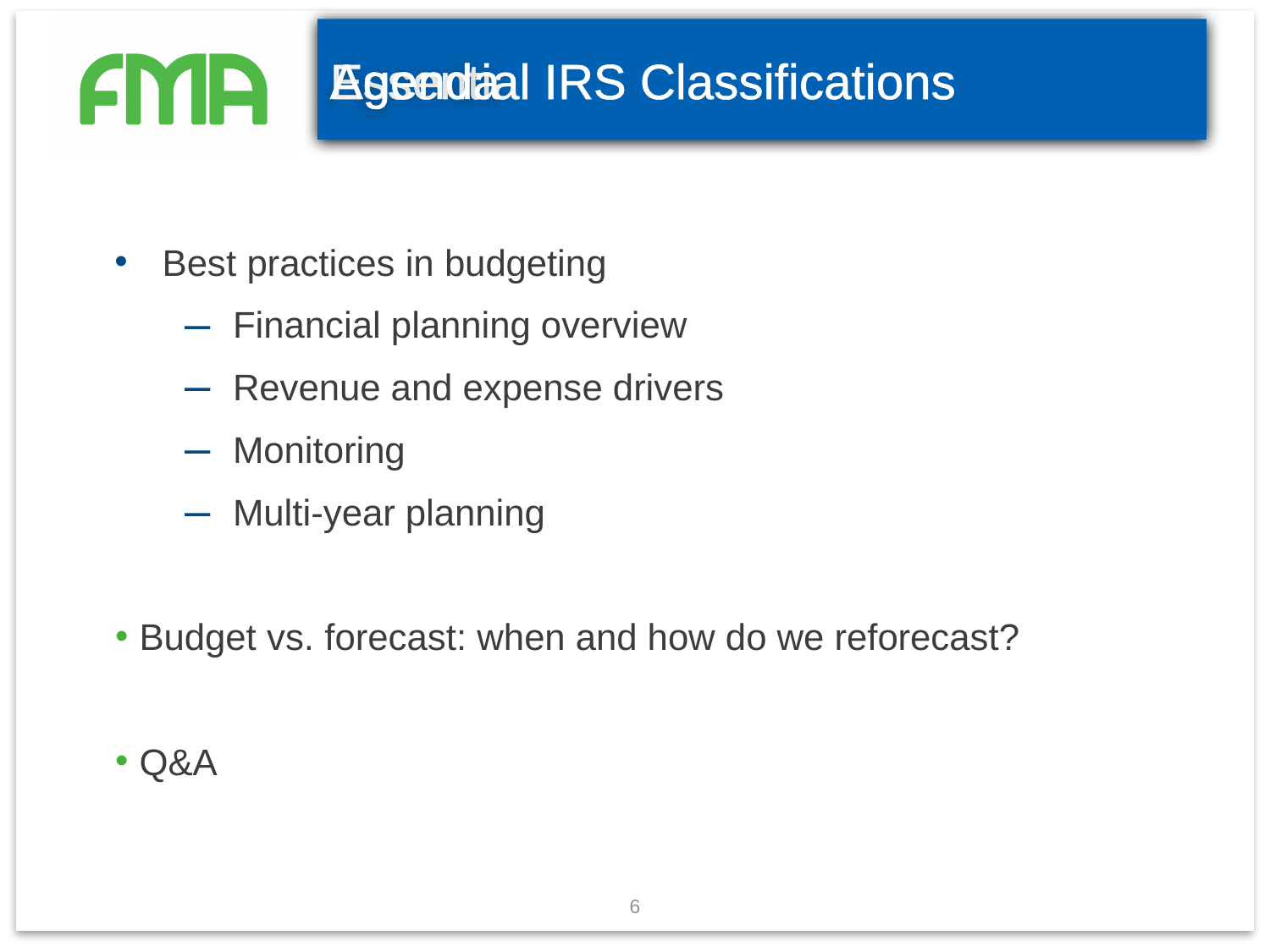

# Agenda
Essential IRS Classifications
Best practices in budgeting
Financial planning overview
Revenue and expense drivers
Monitoring
Multi-year planning

Budget vs. forecast: when and how do we reforecast?

Q&A

!

6